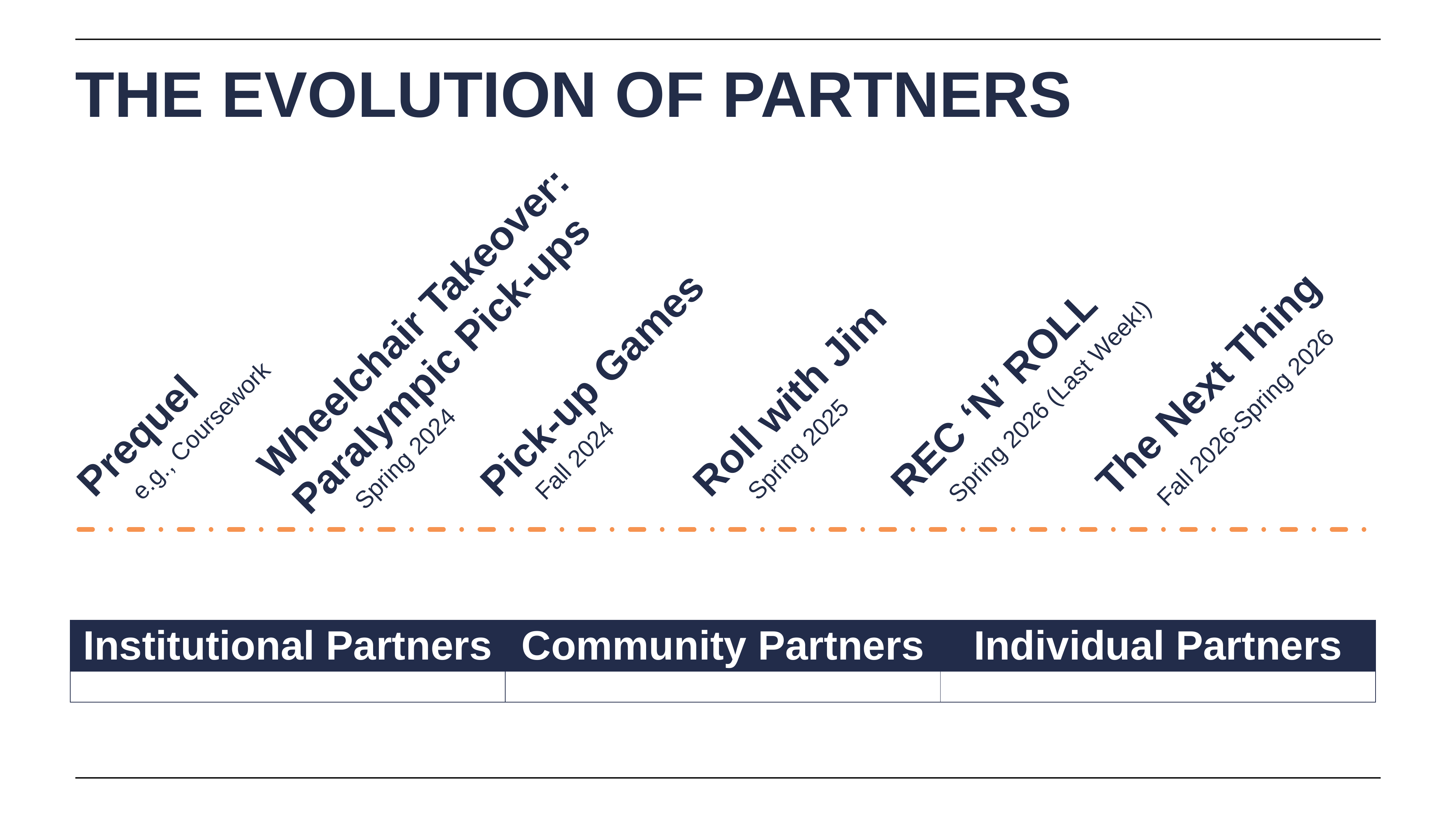

# THE EVOLUTION OF PARTNERS
Wheelchair Takeover: Paralympic Pick-ups
Pick-up Games
Roll with Jim
REC ‘N’ ROLL
The Next Thing
Prequel
Fall 2026-Spring 2026
Spring 2026 (Last Week!)
e.g., Coursework
Fall 2024
Spring 2025
Spring 2024

| Institutional Partners | Community Partners | Individual Partners |
| --- | --- | --- |
|  |  |  |